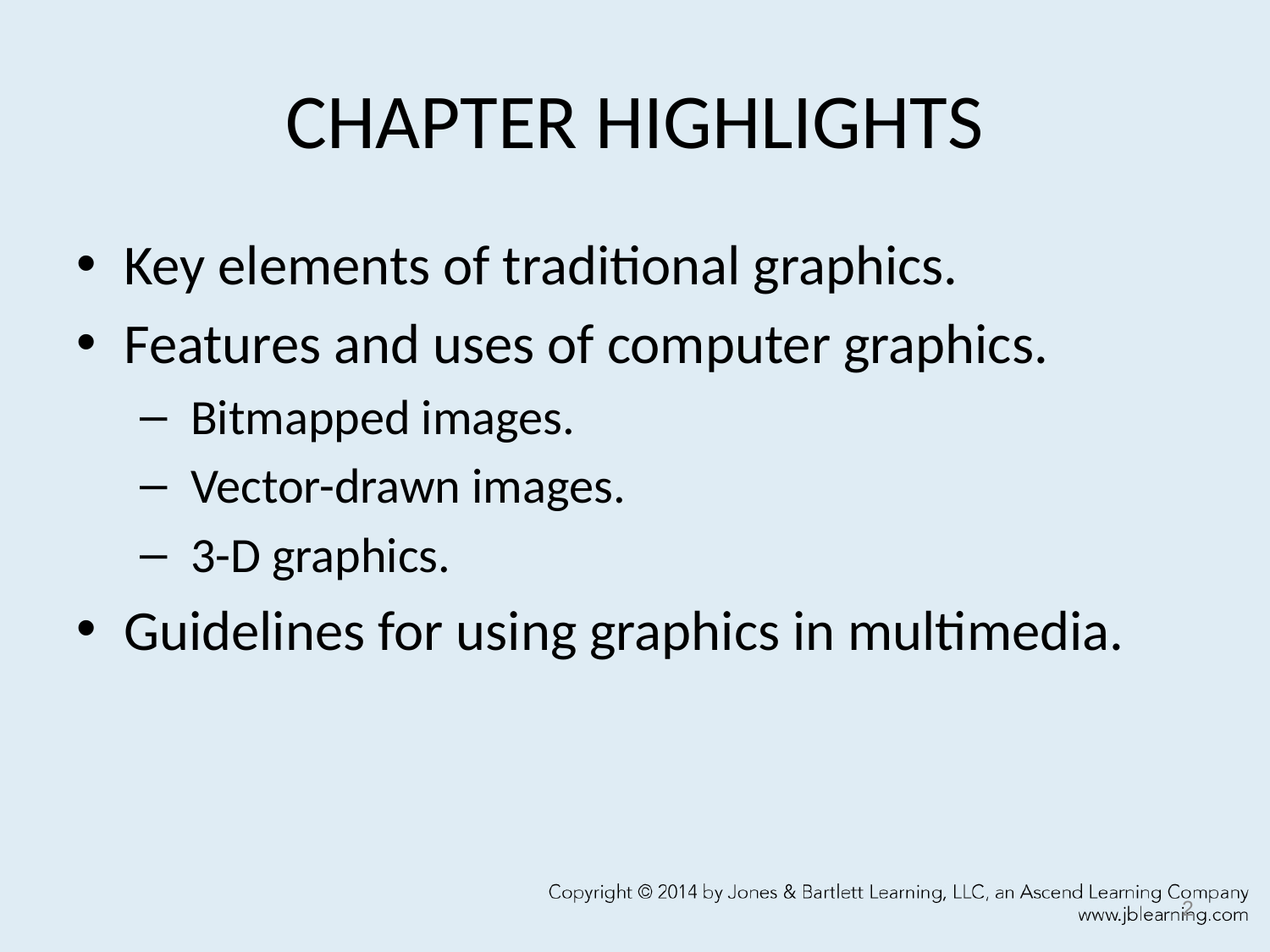

# CHAPTER HIGHLIGHTS
Key elements of traditional graphics.
Features and uses of computer graphics.
 Bitmapped images.
 Vector-drawn images.
 3-D graphics.
Guidelines for using graphics in multimedia.

2